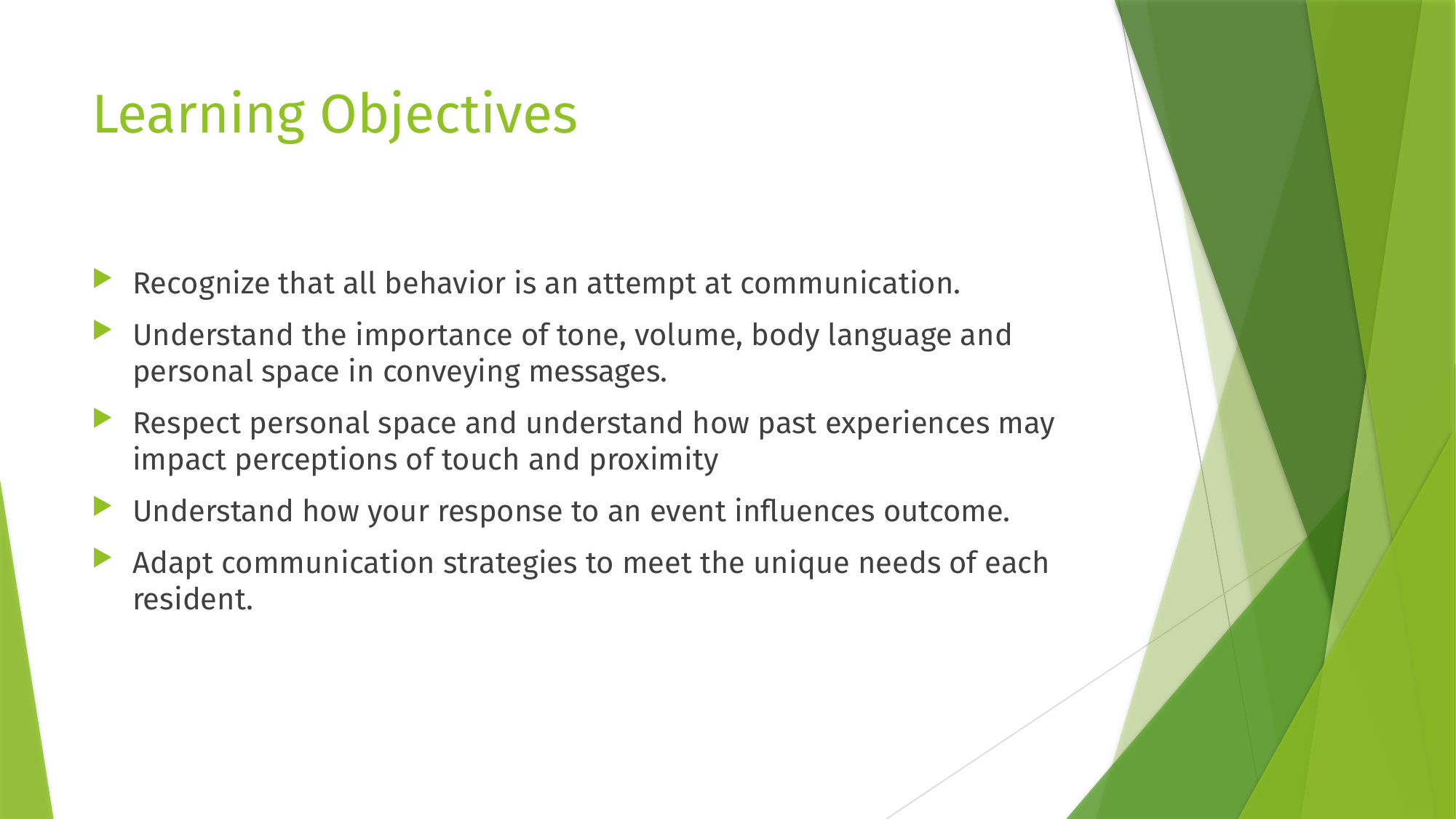

# Learning Objectives
Recognize that all behavior is an attempt at communication.
Understand the importance of tone, volume, body language and personal space in conveying messages.
Respect personal space and understand how past experiences may impact perceptions of touch and proximity
Understand how your response to an event influences outcome.
Adapt communication strategies to meet the unique needs of each resident.